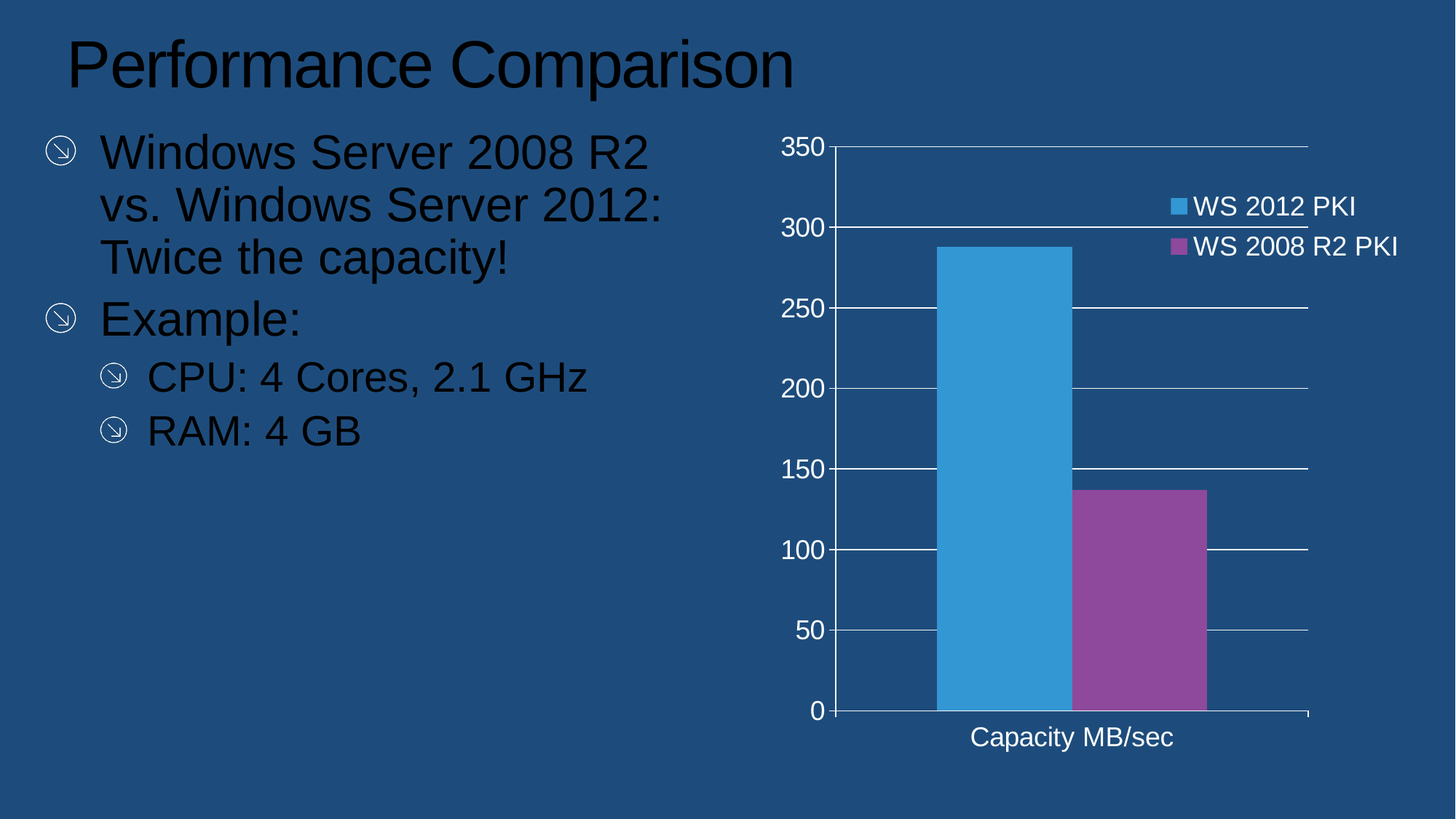

# Performance Comparison

### Chart

| Category | WS 2012 PKI | WS 2008 R2 PKI |
|---|---|---|
| Capacity MB/sec | 288.0 | 137.0 |
Windows Server 2008 R2 vs. Windows Server 2012:
Twice the capacity!
Example:
CPU: 4 Cores, 2.1 GHz
RAM: 4 GB